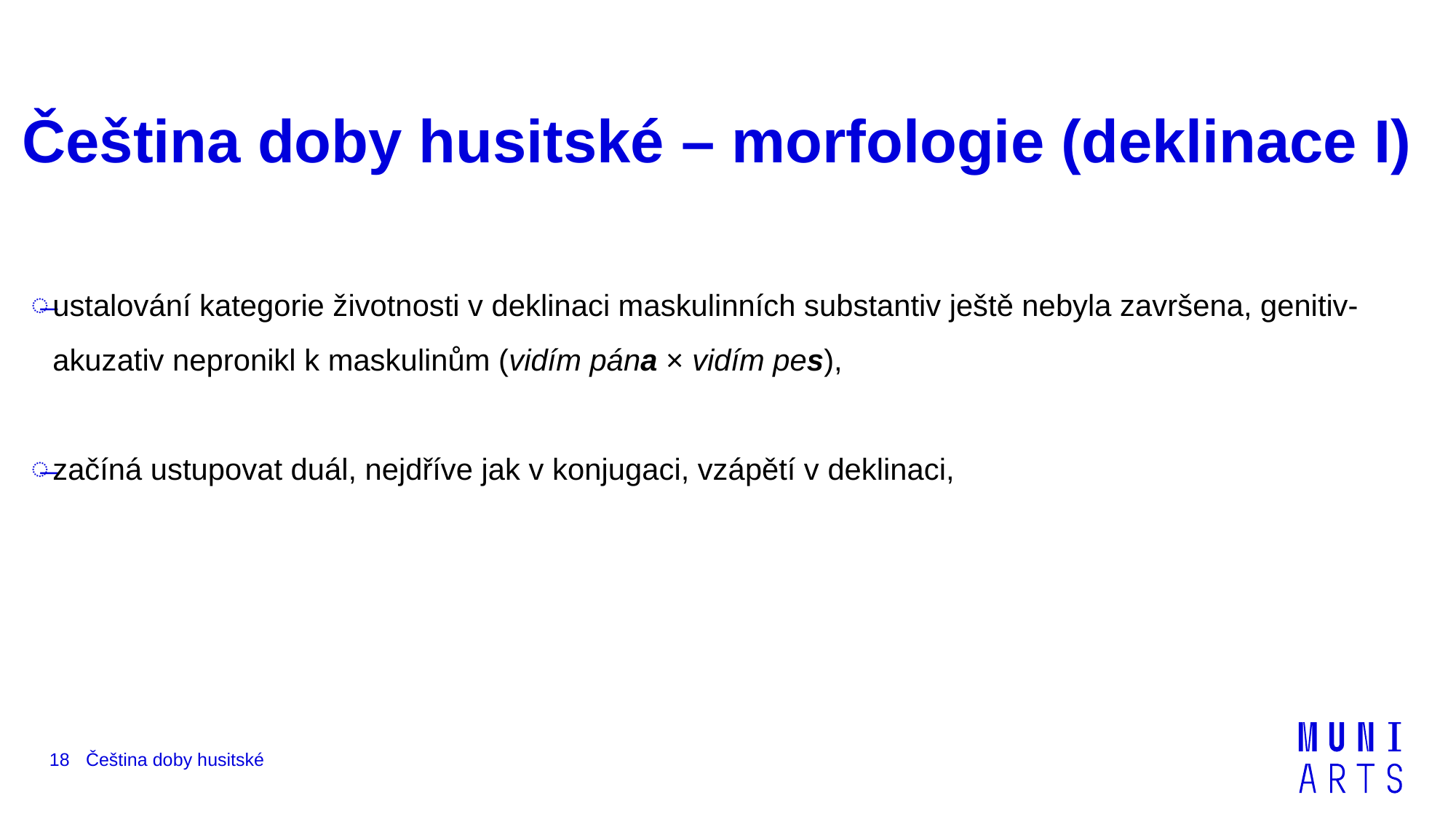

# Čeština doby husitské – morfologie (deklinace I)

ustalování kategorie životnosti v deklinaci maskulinních substantiv ještě nebyla završena, genitiv-akuzativ nepronikl k maskulinům (vidím pána × vidím pes),

začíná ustupovat duál, nejdříve jak v konjugaci, vzápětí v deklinaci,

18
Čeština doby husitské